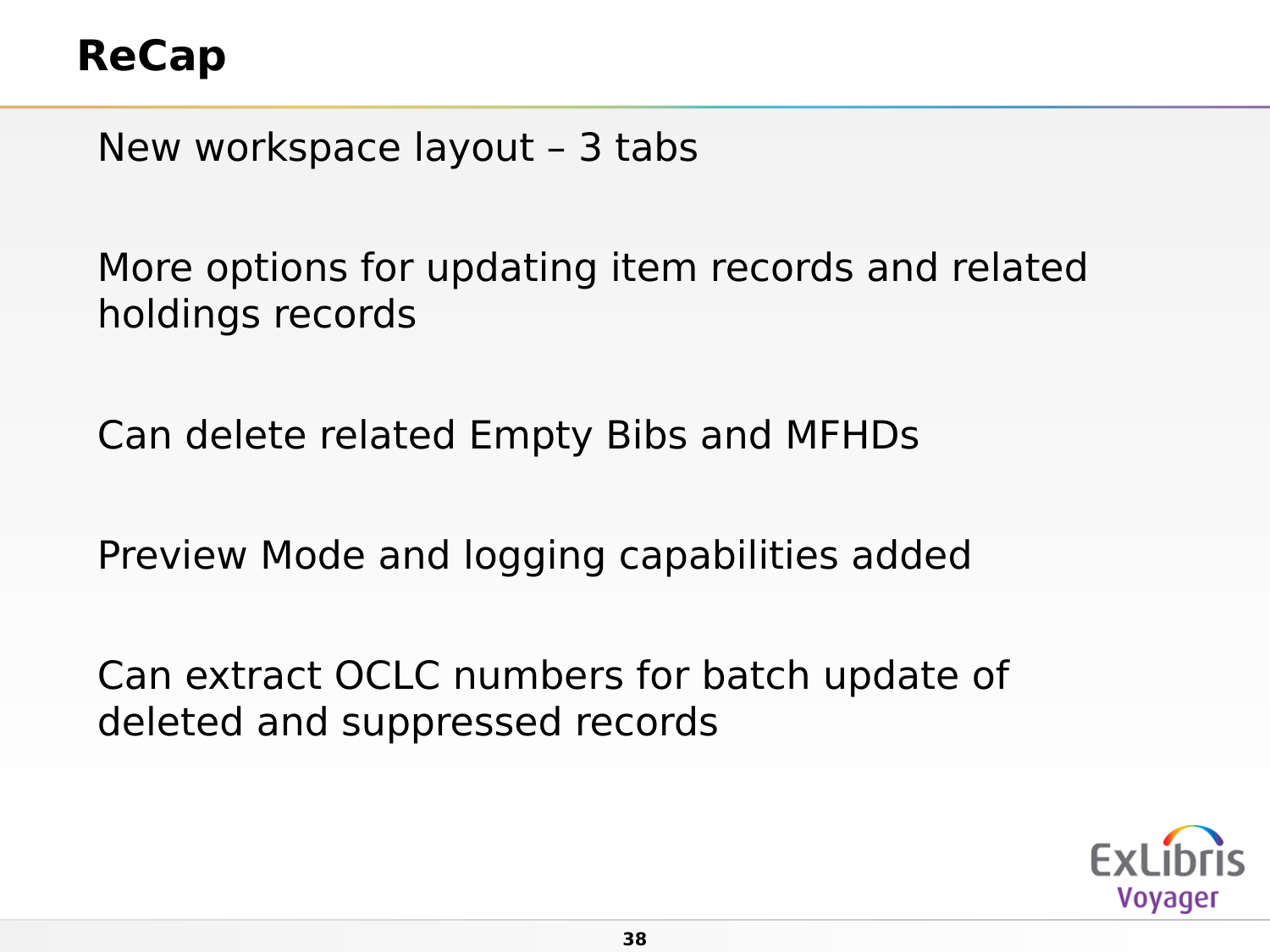

# ReCap
New workspace layout – 3 tabs

More options for updating item records and related holdings records

Can delete related Empty Bibs and MFHDs

Preview Mode and logging capabilities added

Can extract OCLC numbers for batch update of deleted and suppressed records